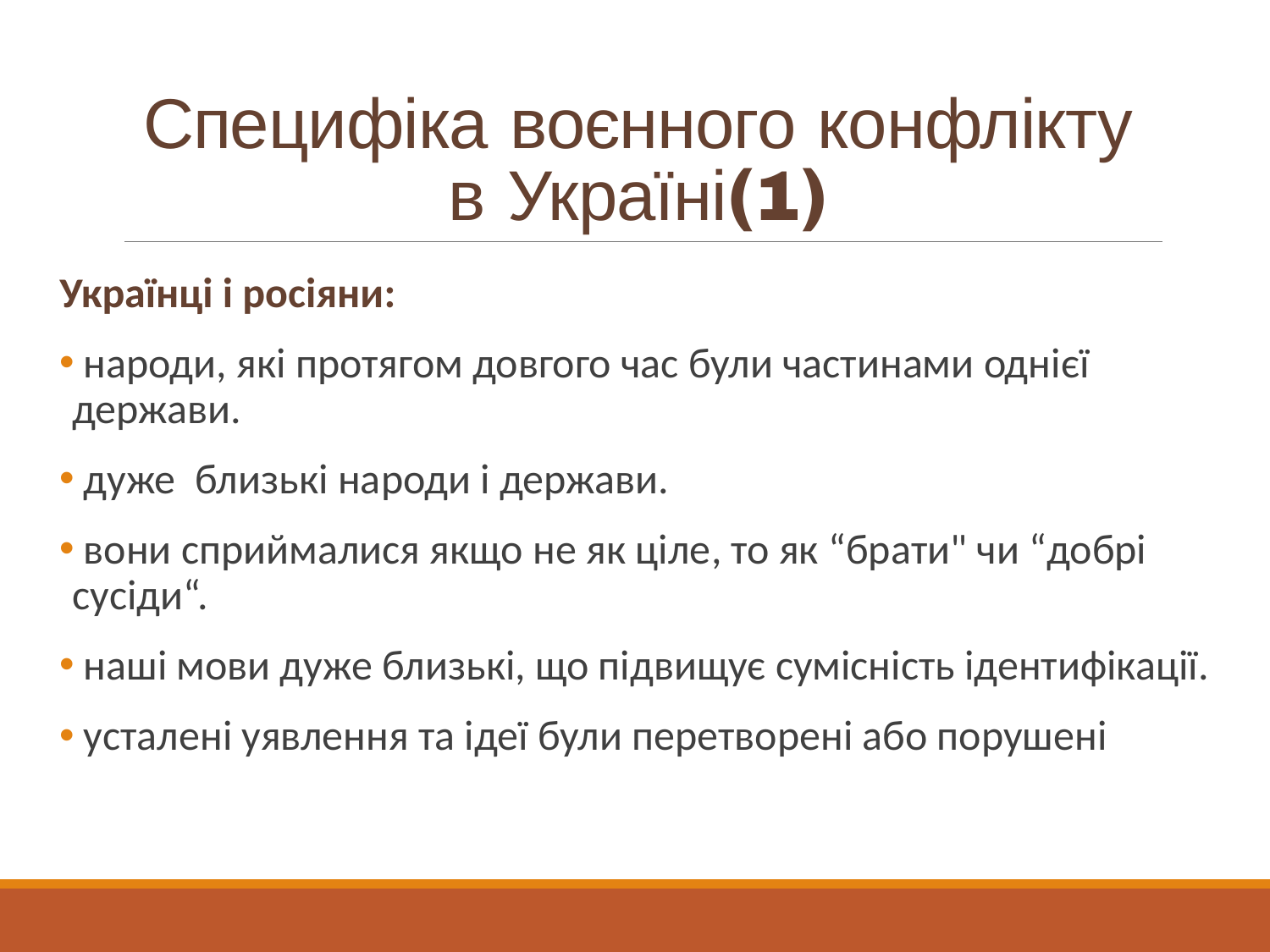

# Специфіка воєнного конфлікту в Україні(1)
Українці і росіяни:
 народи, які протягом довгого час були частинами однієї держави.
 дуже  близькі народи і держави.
 вони сприймалися якщо не як ціле, то як “брати" чи “добрі сусіди“.
 наші мови дуже близькі, що підвищує сумісність ідентифікації.
 усталені уявлення та ідеї були перетворені або порушені